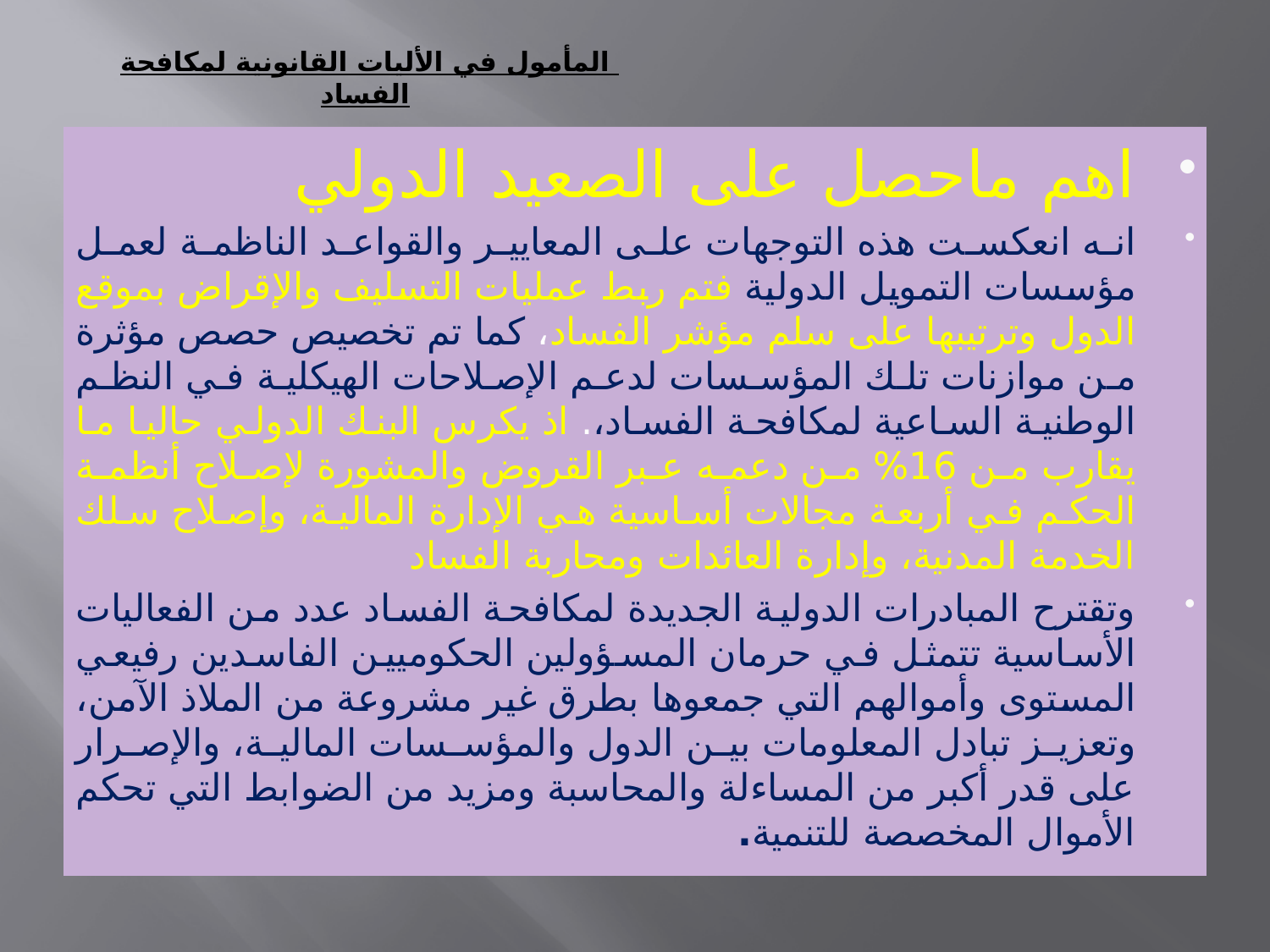

# المأمول في الأليات القانونية لمكافحة الفساد
اهم ماحصل على الصعيد الدولي
انه انعكست هذه التوجهات على المعايير والقواعد الناظمة لعمل مؤسسات التمويل الدولية فتم ربط عمليات التسليف والإقراض بموقع الدول وترتيبها على سلم مؤشر الفساد، كما تم تخصيص حصص مؤثرة من موازنات تلك المؤسسات لدعم الإصلاحات الهيكلية في النظم الوطنية الساعية لمكافحة الفساد،. اذ يكرس البنك الدولي حاليا ما يقارب من 16% من دعمه عبر القروض والمشورة لإصلاح أنظمة الحكم في أربعة مجالات أساسية هي الإدارة المالية، وإصلاح سلك الخدمة المدنية، وإدارة العائدات ومحاربة الفساد
وتقترح المبادرات الدولية الجديدة لمكافحة الفساد عدد من الفعاليات الأساسية تتمثل في حرمان المسؤولين الحكوميين الفاسدين رفيعي المستوى وأموالهم التي جمعوها بطرق غير مشروعة من الملاذ الآمن، وتعزيز تبادل المعلومات بين الدول والمؤسسات المالية، والإصرار على قدر أكبر من المساءلة والمحاسبة ومزيد من الضوابط التي تحكم الأموال المخصصة للتنمية.